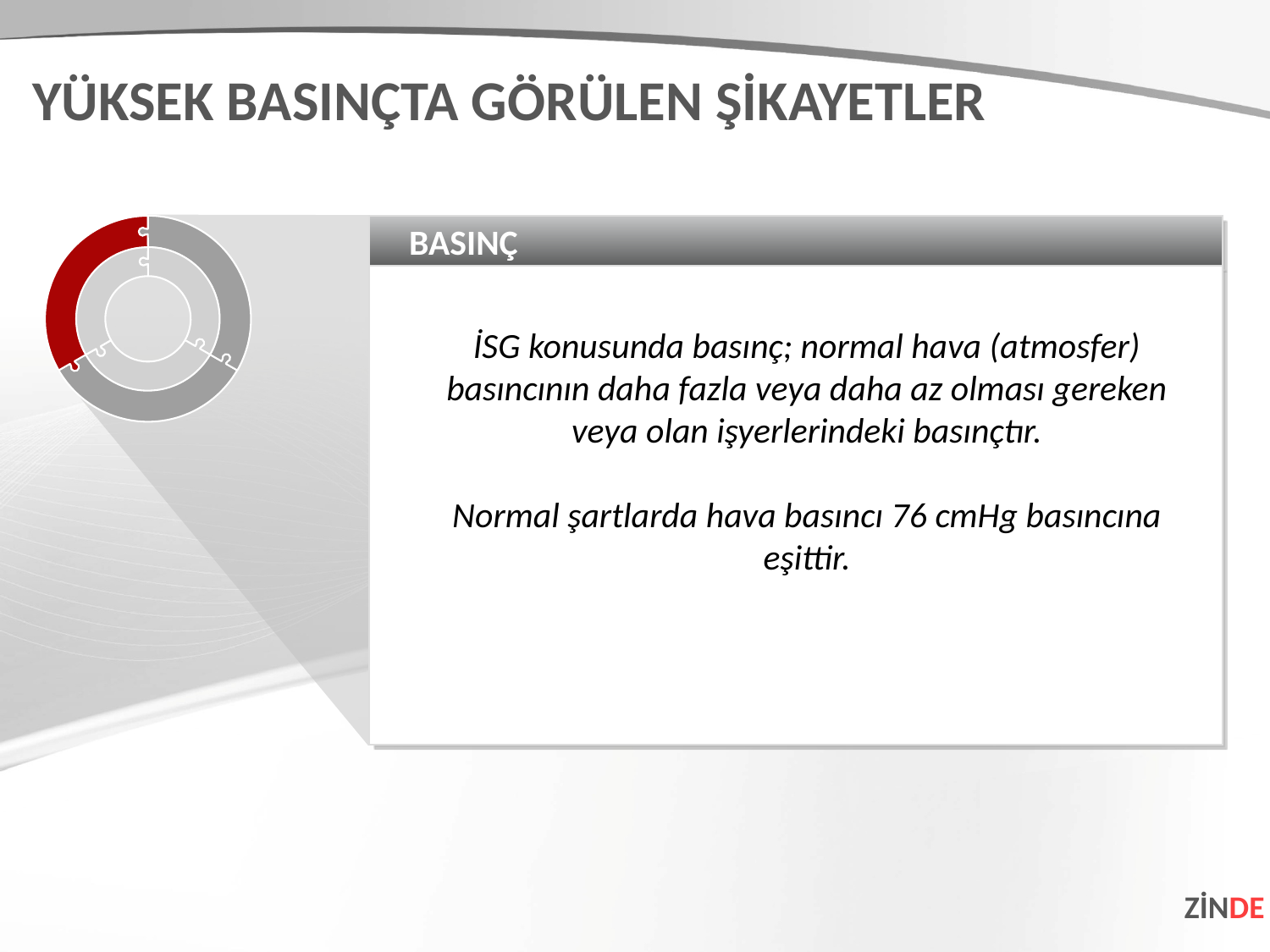

YÜKSEK BASINÇTA GÖRÜLEN ŞİKAYETLER

BASINÇ

İSG konusunda basınç; normal hava (atmosfer) basıncının daha fazla veya daha az olması gereken veya olan işyerlerindeki basınçtır.

Normal şartlarda hava basıncı 76 cmHg basıncına eşittir.
ZİNDE